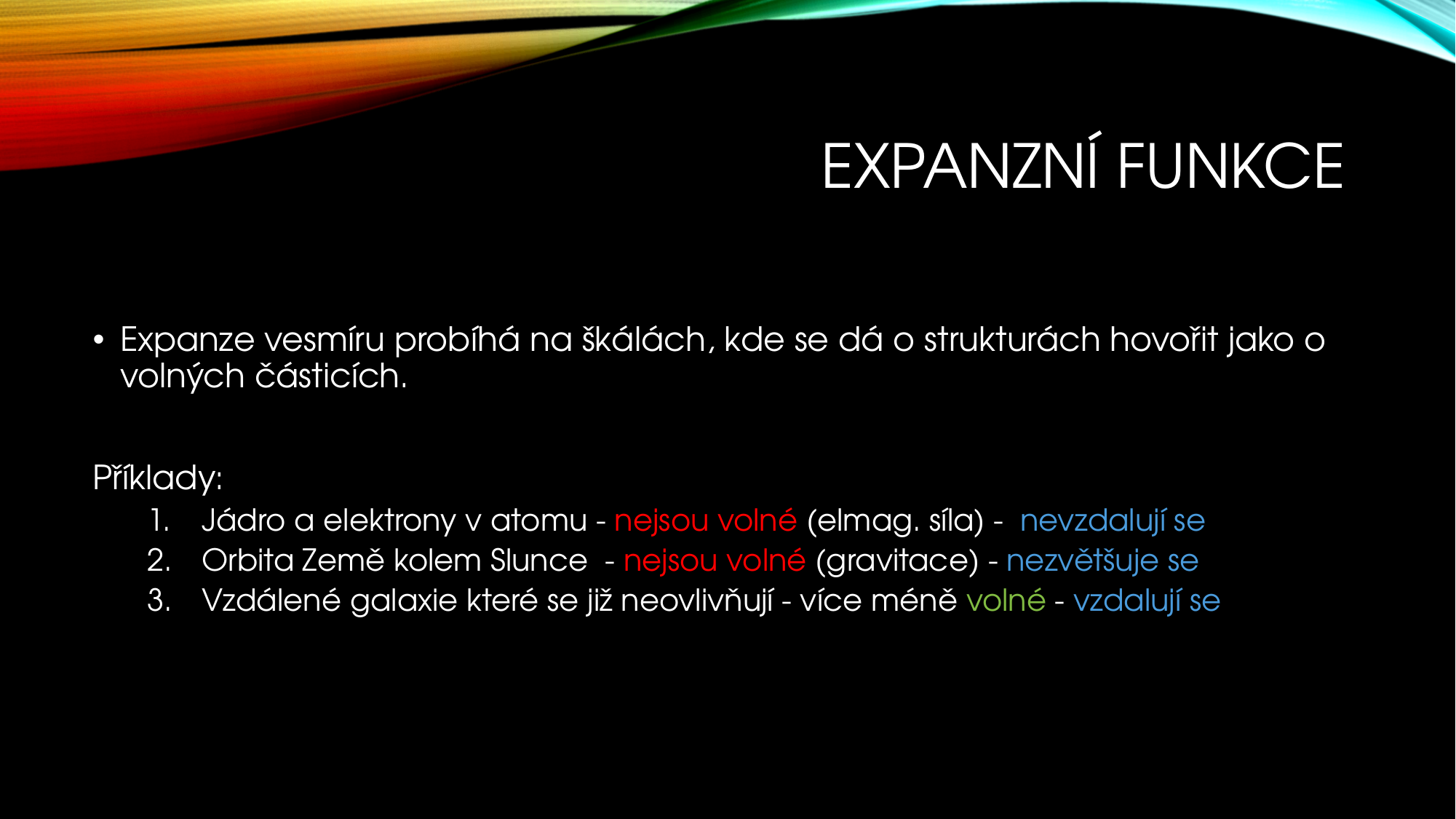

# Expanzní funkce

Expanze vesmíru probíhá na škálách, kde se dá o strukturách hovořit jako o volných částicích.

Příklady:
Jádro a elektrony v atomu - nejsou volné (elmag. síla) -  nevzdalují se
Orbita Země kolem Slunce  - nejsou volné (gravitace) - nezvětšuje se
Vzdálené galaxie které se již neovlivňují - více méně volné - vzdalují se